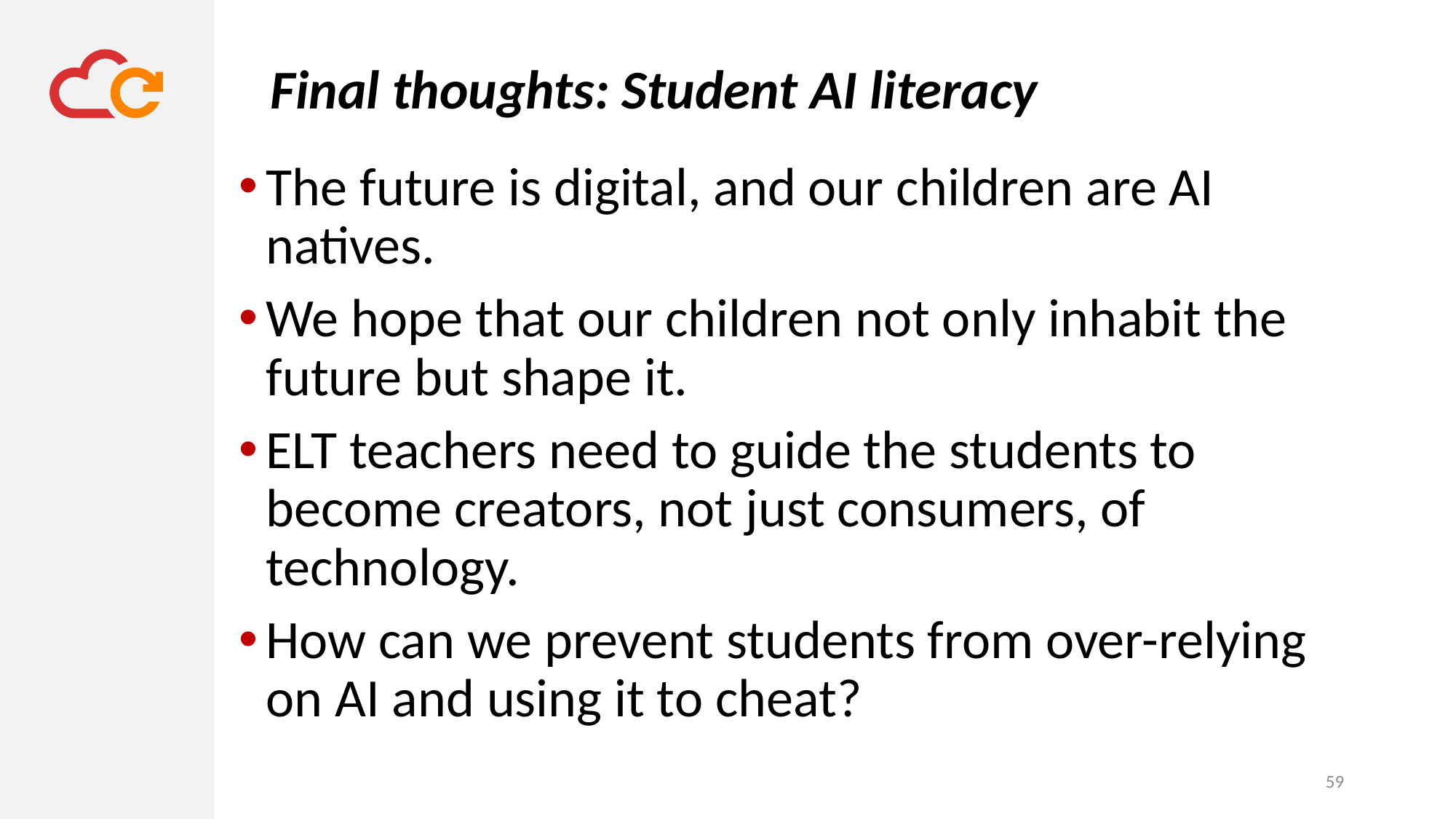

# Final thoughts: Student AI literacy
The future is digital, and our children are AI natives.
We hope that our children not only inhabit the future but shape it.
ELT teachers need to guide the students to become creators, not just consumers, of technology.
How can we prevent students from over-relying on AI and using it to cheat?
59